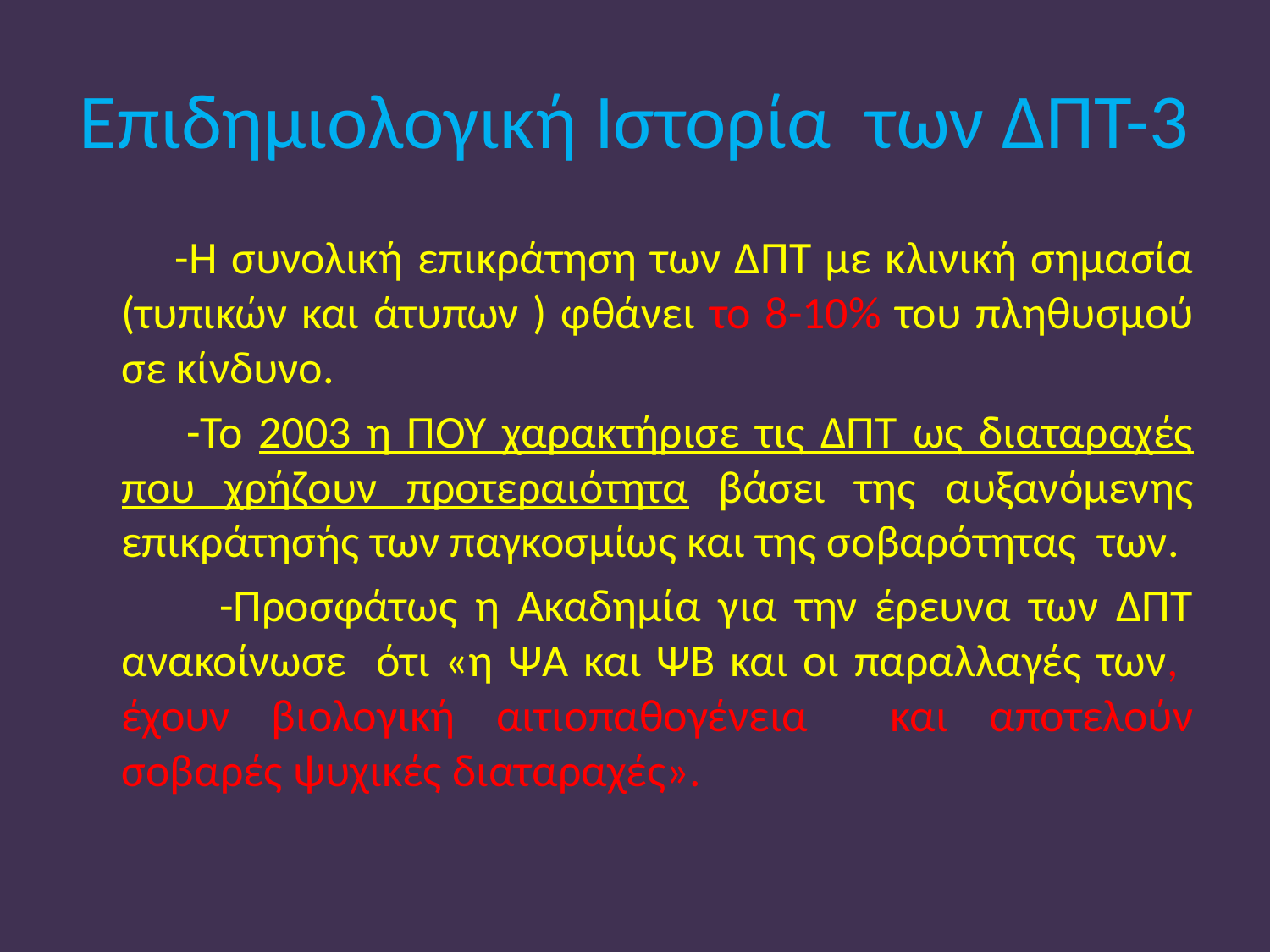

# Επιδημιολογική Ιστορία  των ΔΠΤ-3
       -Η συνολική επικράτηση των ΔΠΤ με κλινική σημασία (τυπικών και άτυπων ) φθάνει το 8-10% του πληθυσμού σε κίνδυνο.
       -Το 2003 η ΠΟΥ χαρακτήρισε τις ΔΠΤ ως διαταραχές που χρήζουν προτεραιότητα βάσει της αυξανόμενης επικράτησής των παγκοσμίως και της σοβαρότητας  των.
        -Προσφάτως η Ακαδημία για την έρευνα των ΔΠΤ ανακοίνωσε  ότι «η ΨΑ και ΨΒ και οι παραλλαγές των,  έχουν βιολογική αιτιοπαθογένεια  και αποτελούν σοβαρές ψυχικές διαταραχές».